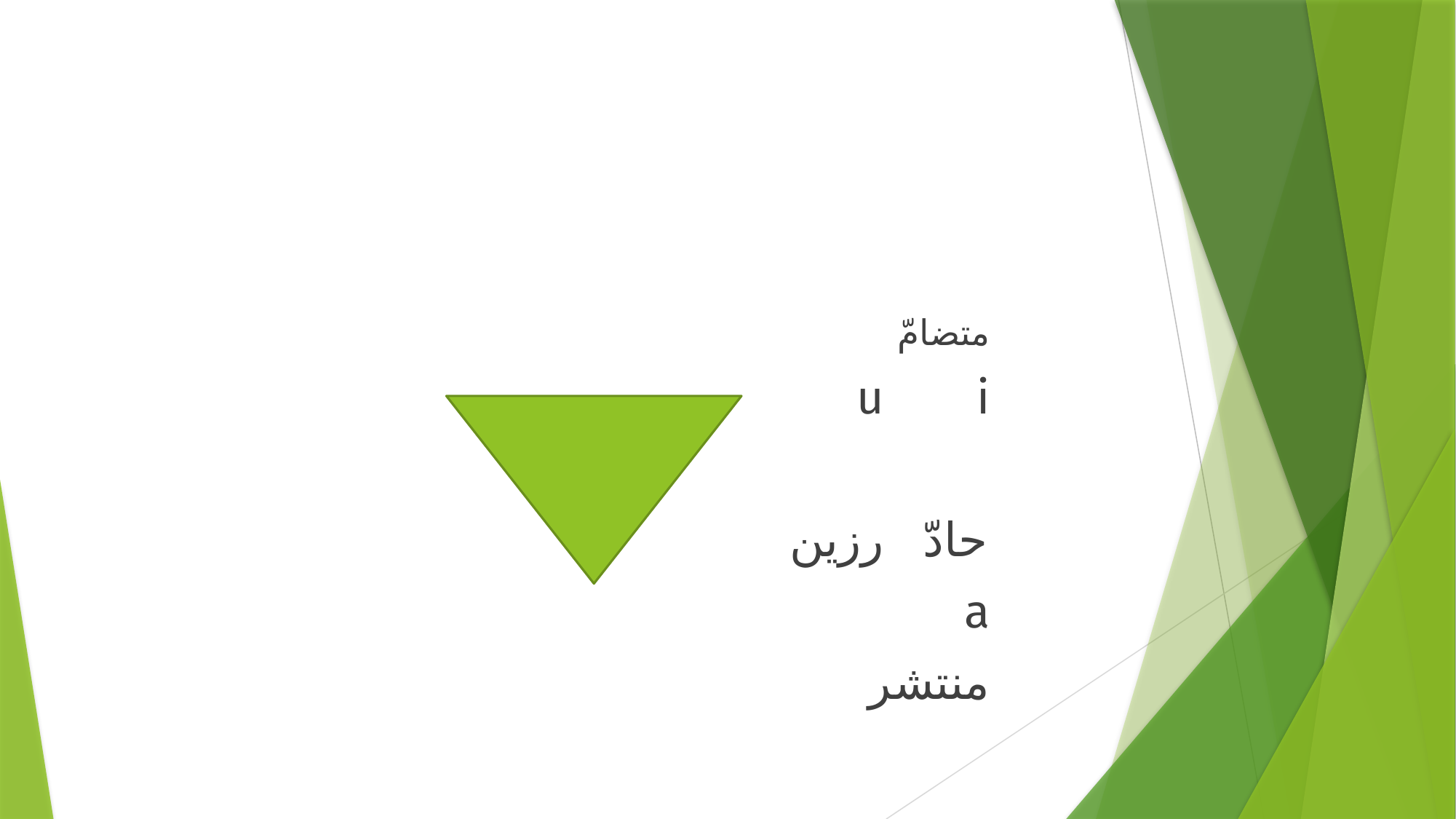

#

									متضامّ
						i						u

					حادّ					رزين
									a
									منتشر